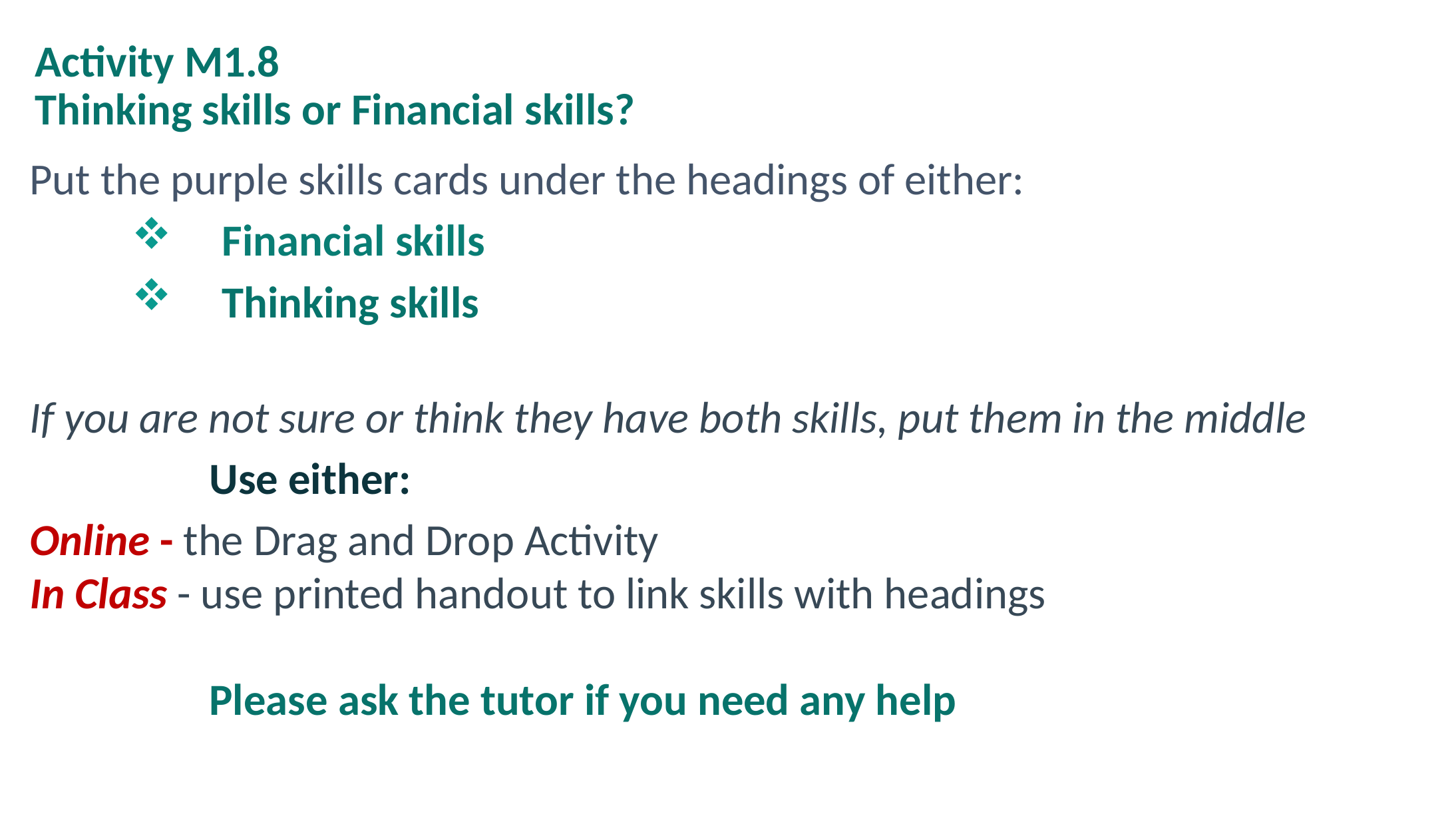

# Activity M1.8 Thinking skills or Financial skills?
Put the purple skills cards under the headings of either:
    Financial skills
    Thinking skills

If you are not sure or think they have both skills, put them in the middle
                  Use either:
Online - the Drag and Drop Activity
In Class - use printed handout to link skills with headings

                  Please ask the tutor if you need any help